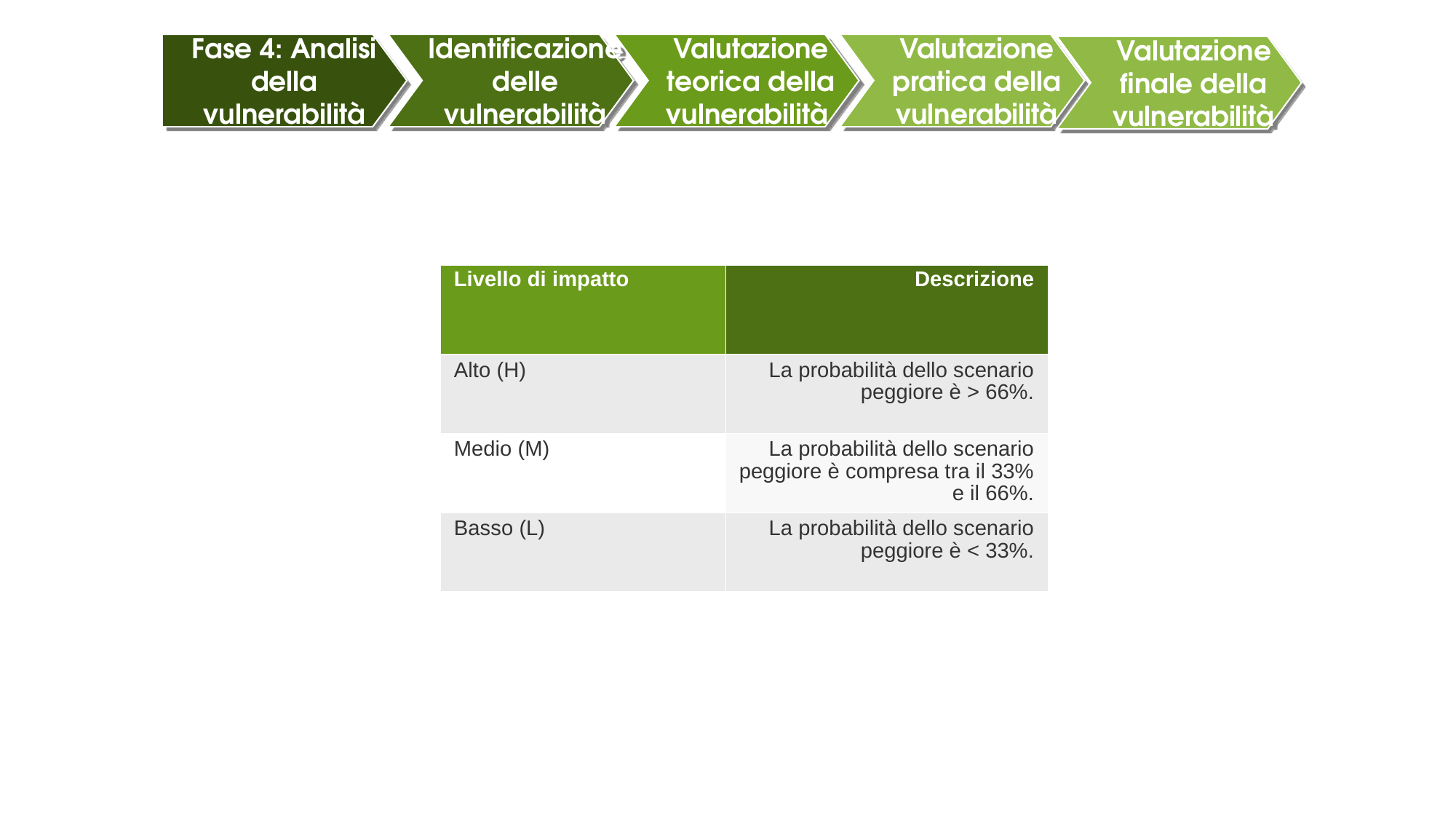

Fase 4: Analisi della vulnerabilità
Identificazione delle vulnerabilità
Valutazione teorica della vulnerabilità
Valutazione pratica della vulnerabilità
Valutazione finale della vulnerabilità

| Livello di impatto | Descrizione |
| --- | --- |
| Alto (H) | La probabilità dello scenario peggiore è > 66%. |
| Medio (M) | La probabilità dello scenario peggiore è compresa tra il 33% e il 66%. |
| Basso (L) | La probabilità dello scenario peggiore è < 33%. |